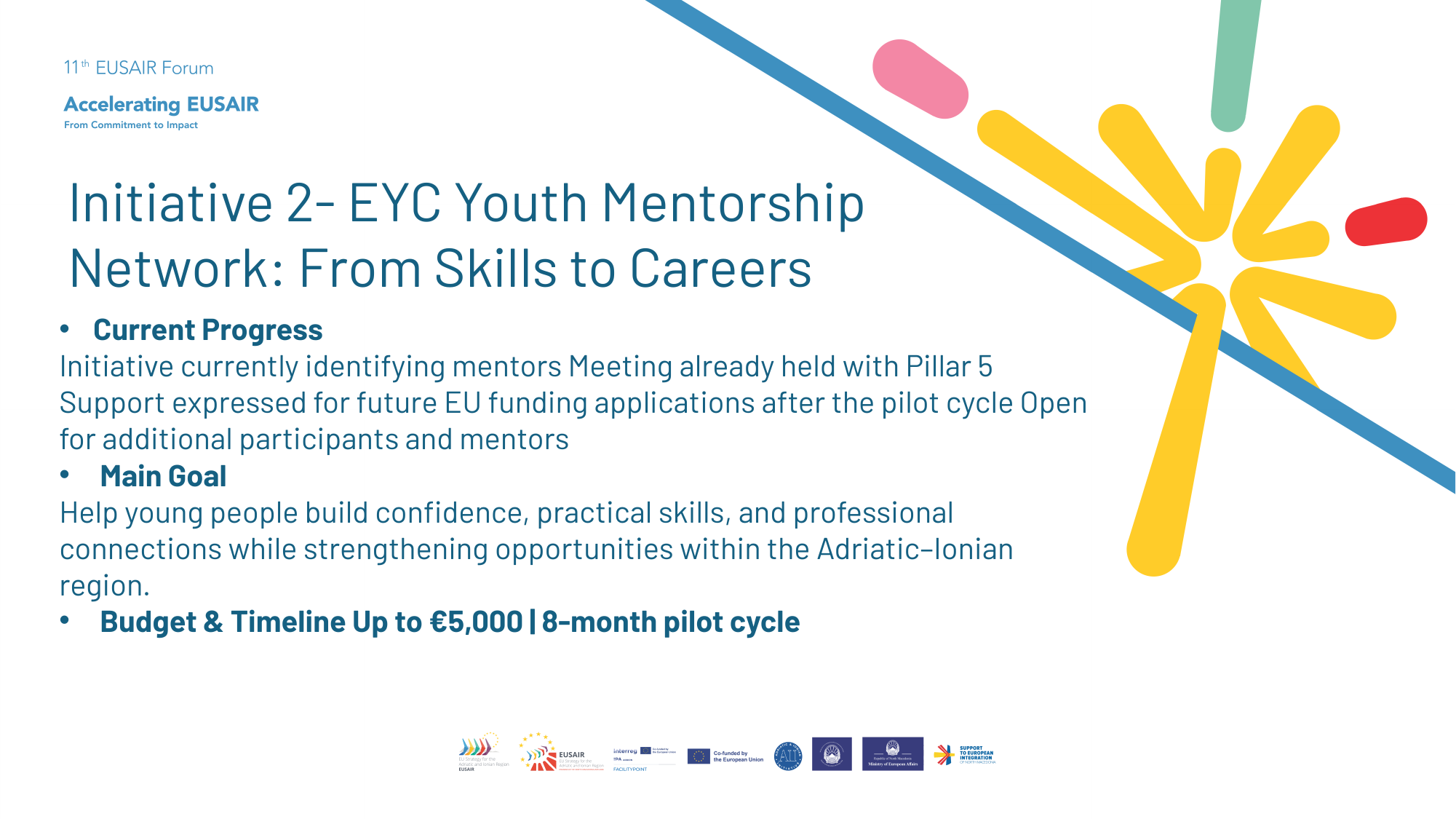

Initiative 2- EYC Youth Mentorship Network: From Skills to Careers
Current Progress
Initiative currently identifying mentors Meeting already held with Pillar 5 Support expressed for future EU funding applications after the pilot cycle Open for additional participants and mentors
Main Goal
Help young people build confidence, practical skills, and professional connections while strengthening opportunities within the Adriatic–Ionian region.
Budget & Timeline Up to €5,000 | 8-month pilot cycle